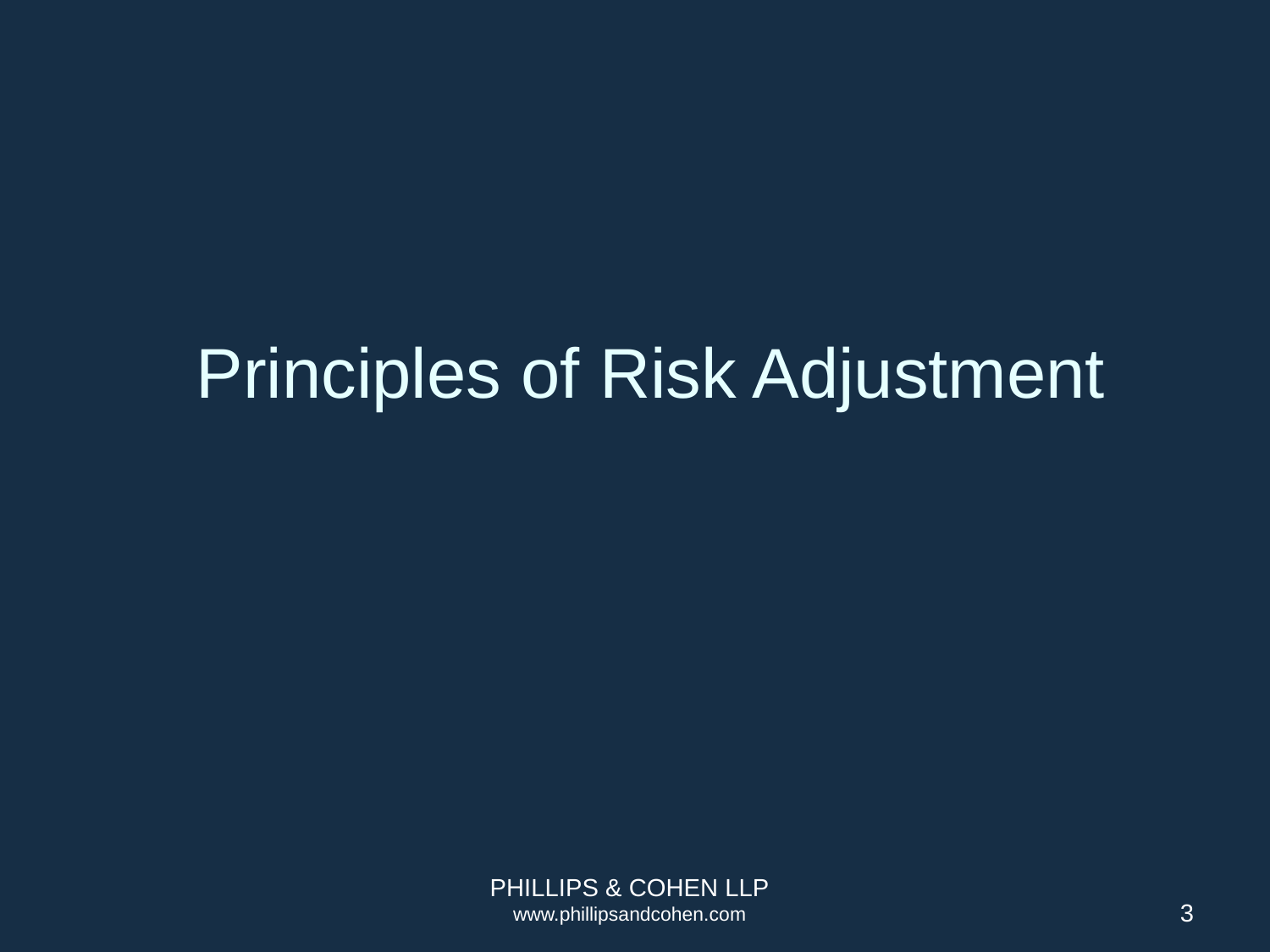

# Principles of Risk Adjustment
PHILLIPS & COHEN LLP
www.phillipsandcohen.com
3